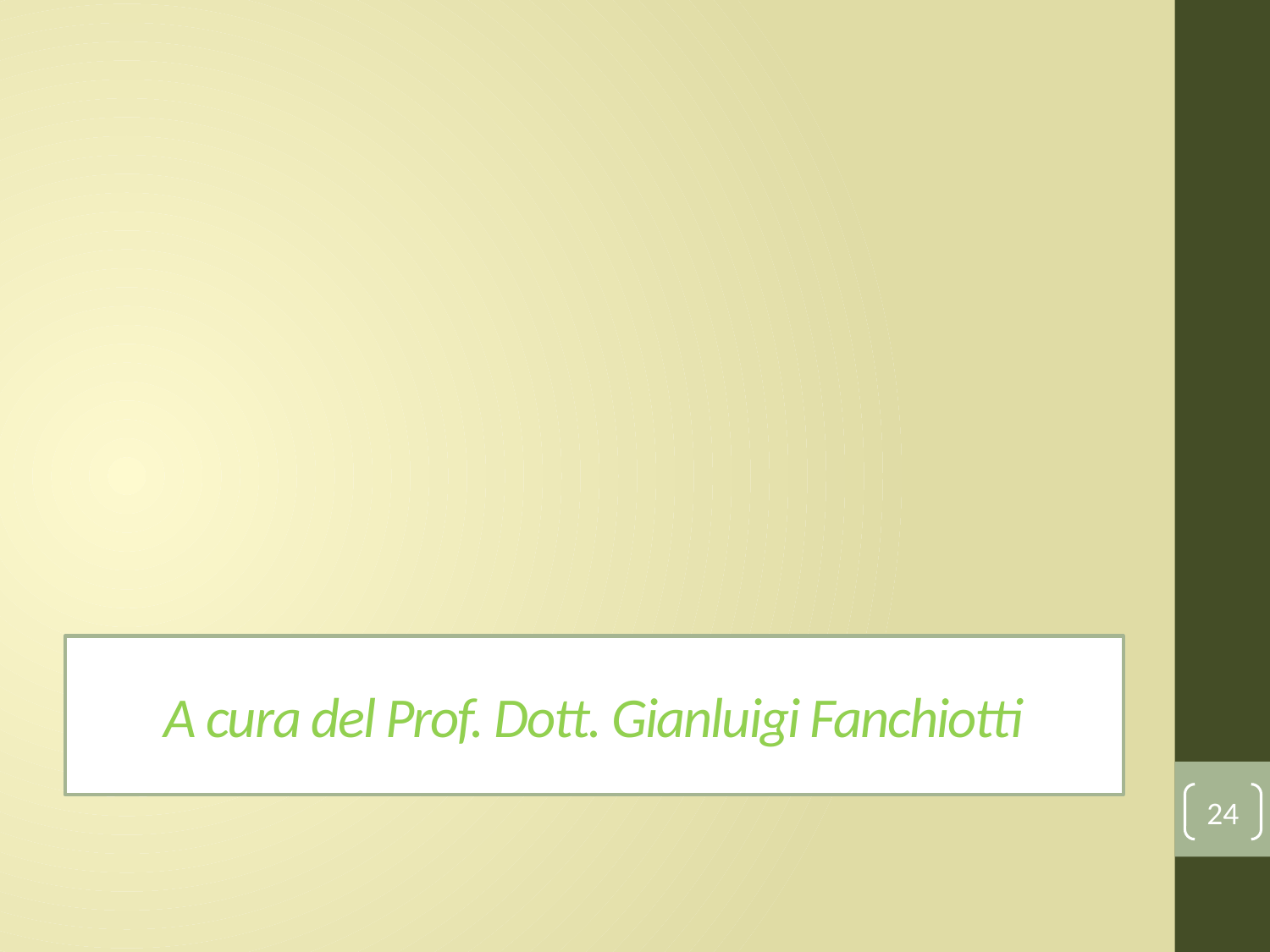

# A cura del Prof. Dott. Gianluigi Fanchiotti
24